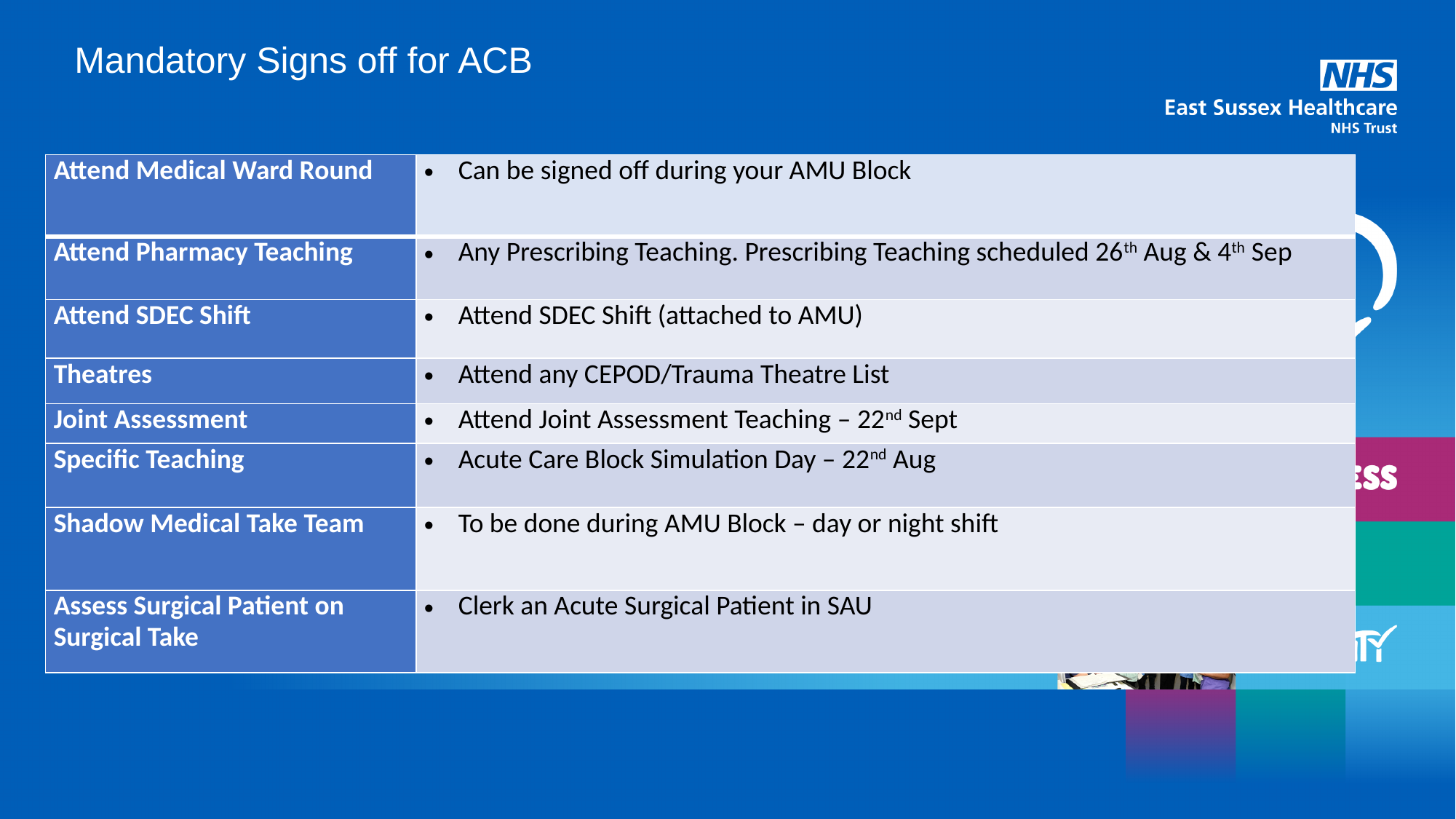

Mandatory Signs off for ACB
| Attend Medical Ward Round | Can be signed off during your AMU Block |
| --- | --- |
| Attend Pharmacy Teaching | Any Prescribing Teaching. Prescribing Teaching scheduled 26th Aug & 4th Sep |
| Attend SDEC Shift | Attend SDEC Shift (attached to AMU) |
| Theatres | Attend any CEPOD/Trauma Theatre List |
| Joint Assessment | Attend Joint Assessment Teaching – 22nd Sept |
| Specific Teaching | Acute Care Block Simulation Day – 22nd Aug |
| Shadow Medical Take Team | To be done during AMU Block – day or night shift |
| Assess Surgical Patient on Surgical Take | Clerk an Acute Surgical Patient in SAU |